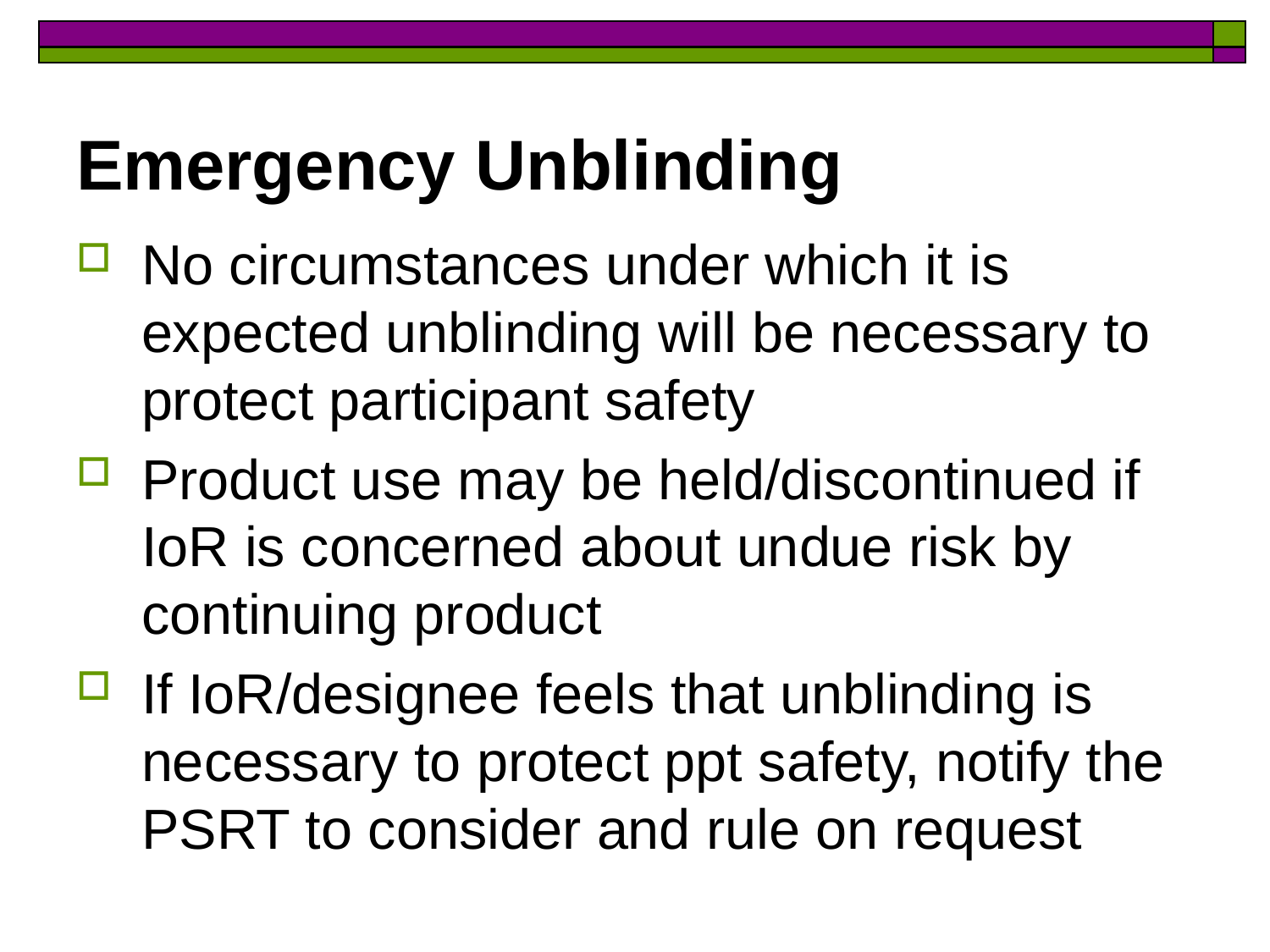

# Emergency Unblinding
No circumstances under which it is expected unblinding will be necessary to protect participant safety
Product use may be held/discontinued if IoR is concerned about undue risk by continuing product
If IoR/designee feels that unblinding is necessary to protect ppt safety, notify the PSRT to consider and rule on request